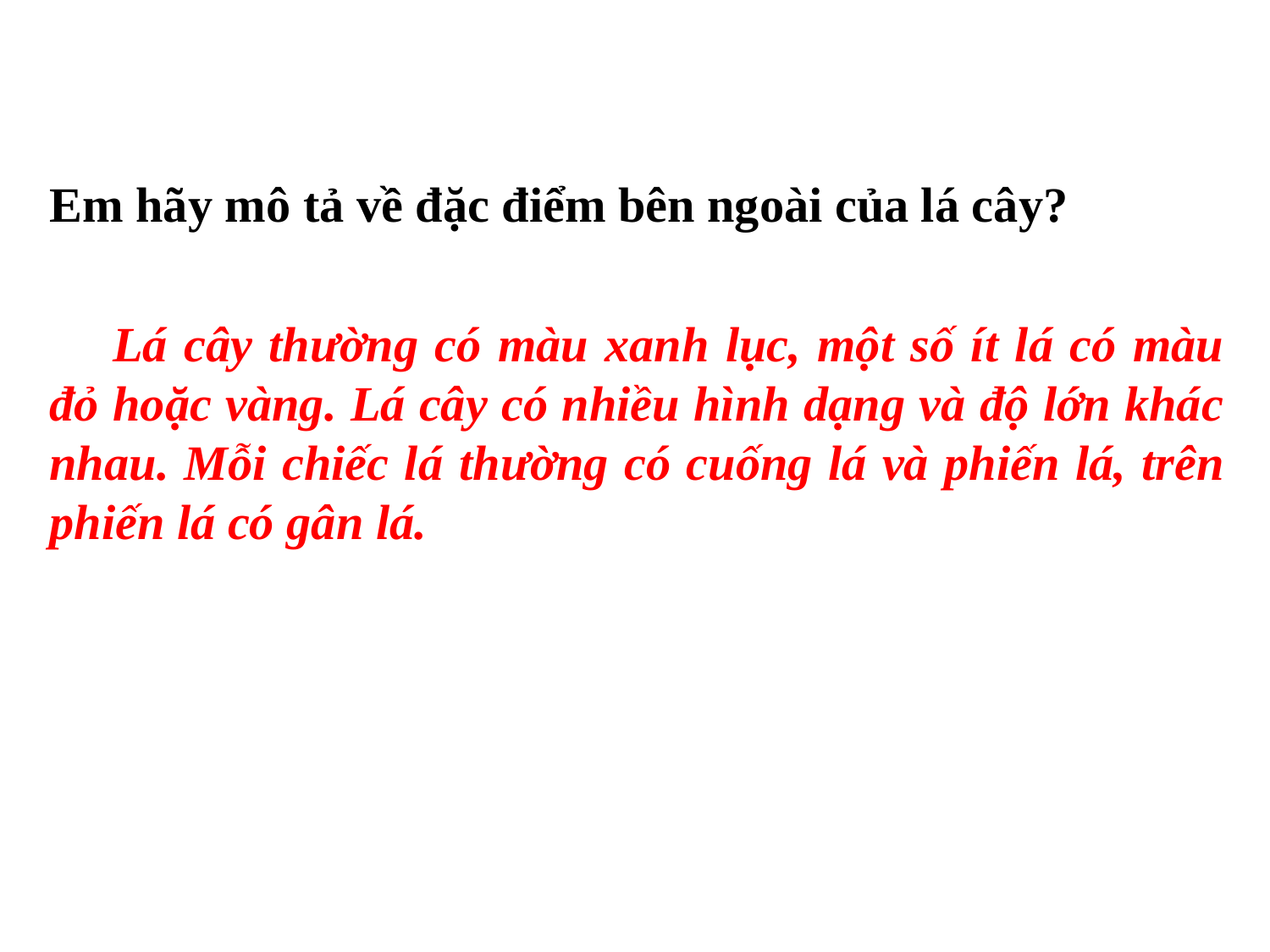

Em hãy mô tả về đặc điểm bên ngoài của lá cây?
Lá cây thường có màu xanh lục, một số ít lá có màu đỏ hoặc vàng. Lá cây có nhiều hình dạng và độ lớn khác nhau. Mỗi chiếc lá thường có cuống lá và phiến lá, trên phiến lá có gân lá.